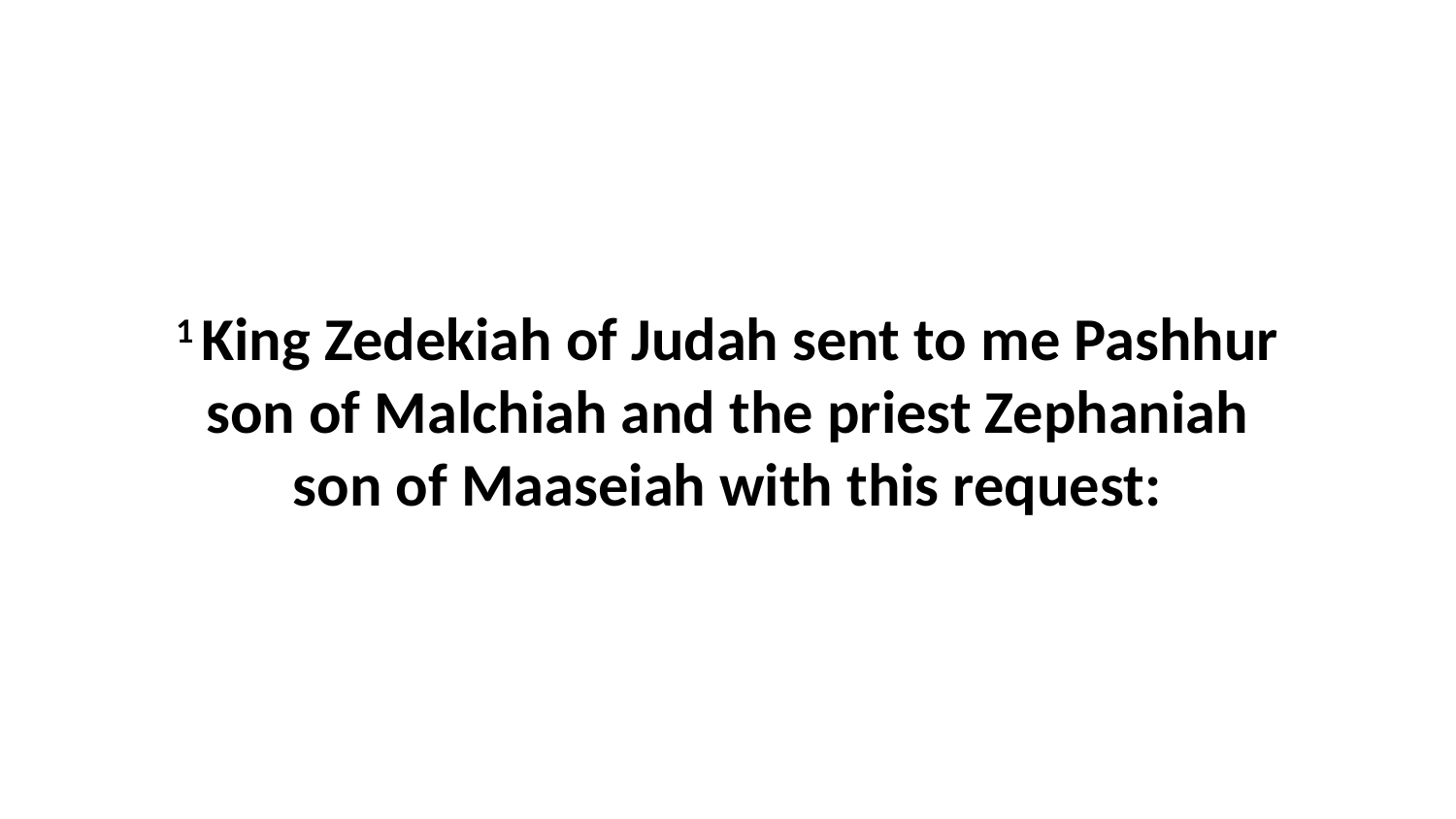

1 King Zedekiah of Judah sent to me Pashhur son of Malchiah and the priest Zephaniah son of Maaseiah with this request: